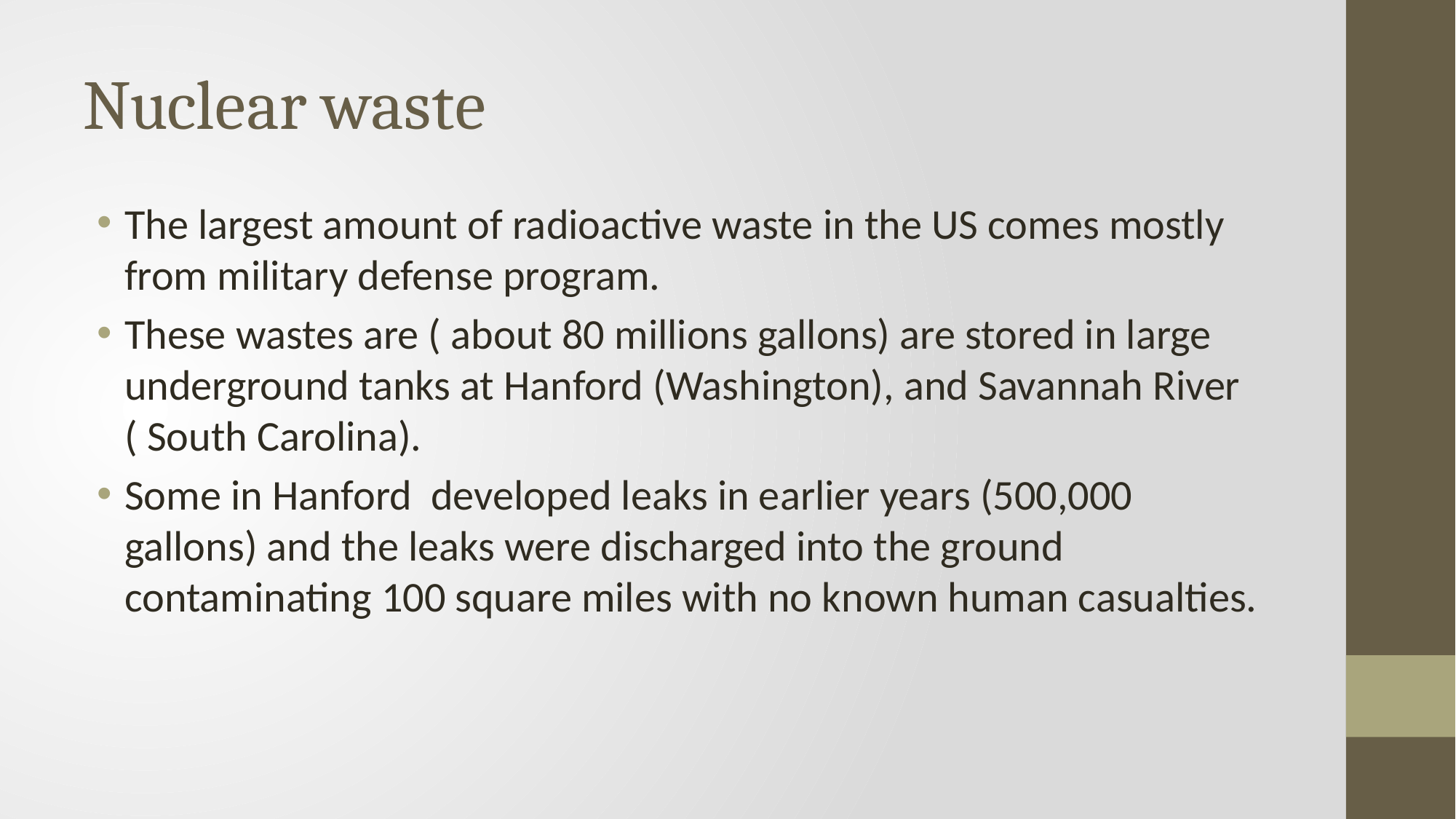

# Nuclear waste
The largest amount of radioactive waste in the US comes mostly from military defense program.
These wastes are ( about 80 millions gallons) are stored in large underground tanks at Hanford (Washington), and Savannah River ( South Carolina).
Some in Hanford  developed leaks in earlier years (500,000 gallons) and the leaks were discharged into the ground  contaminating 100 square miles with no known human casualties.